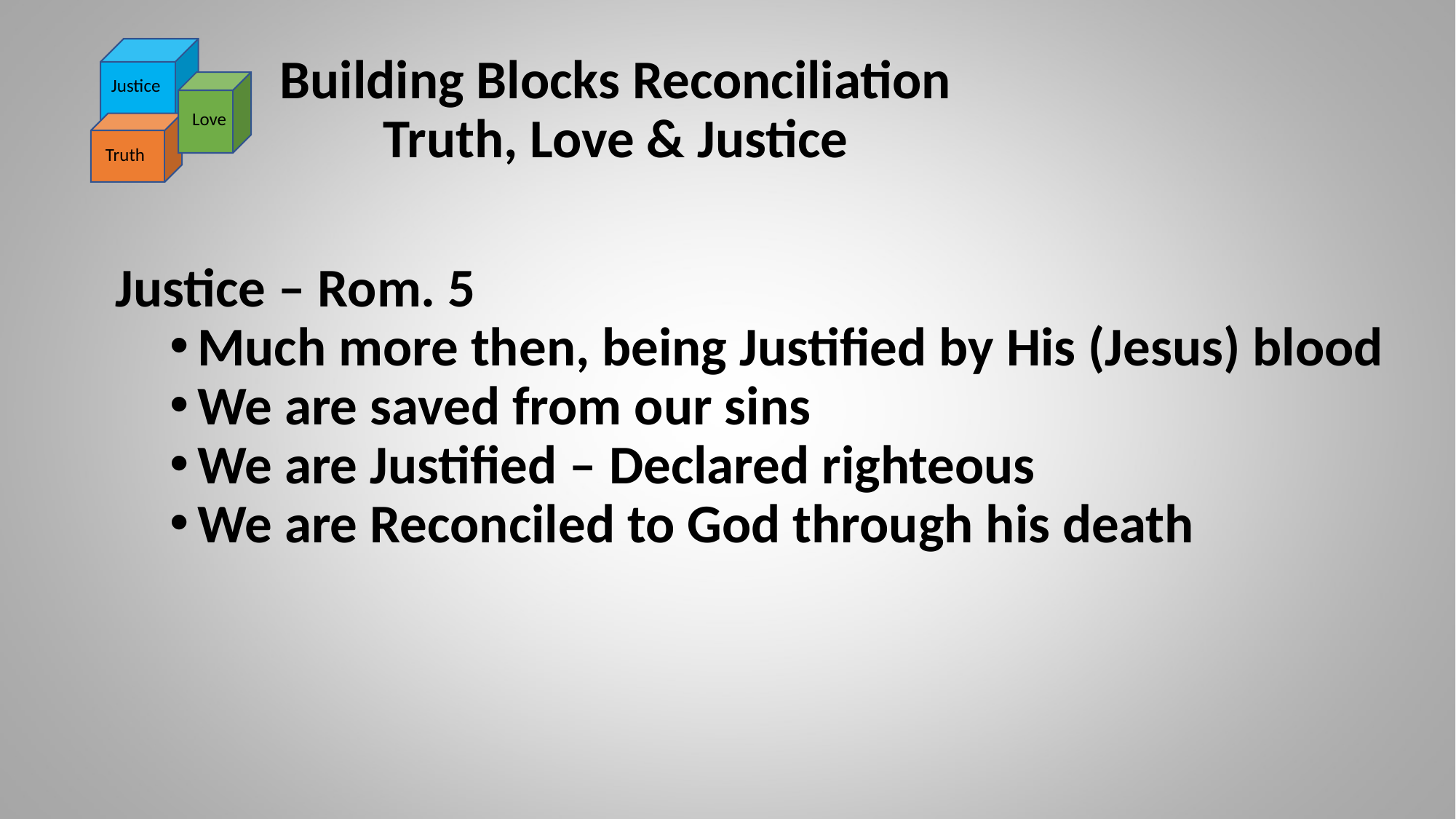

# Building Blocks Reconciliation Truth, Love & Justice

Justice

Love

Truth
Justice – Rom. 5
Much more then, being Justified by His (Jesus) blood
We are saved from our sins
We are Justified – Declared righteous
We are Reconciled to God through his death